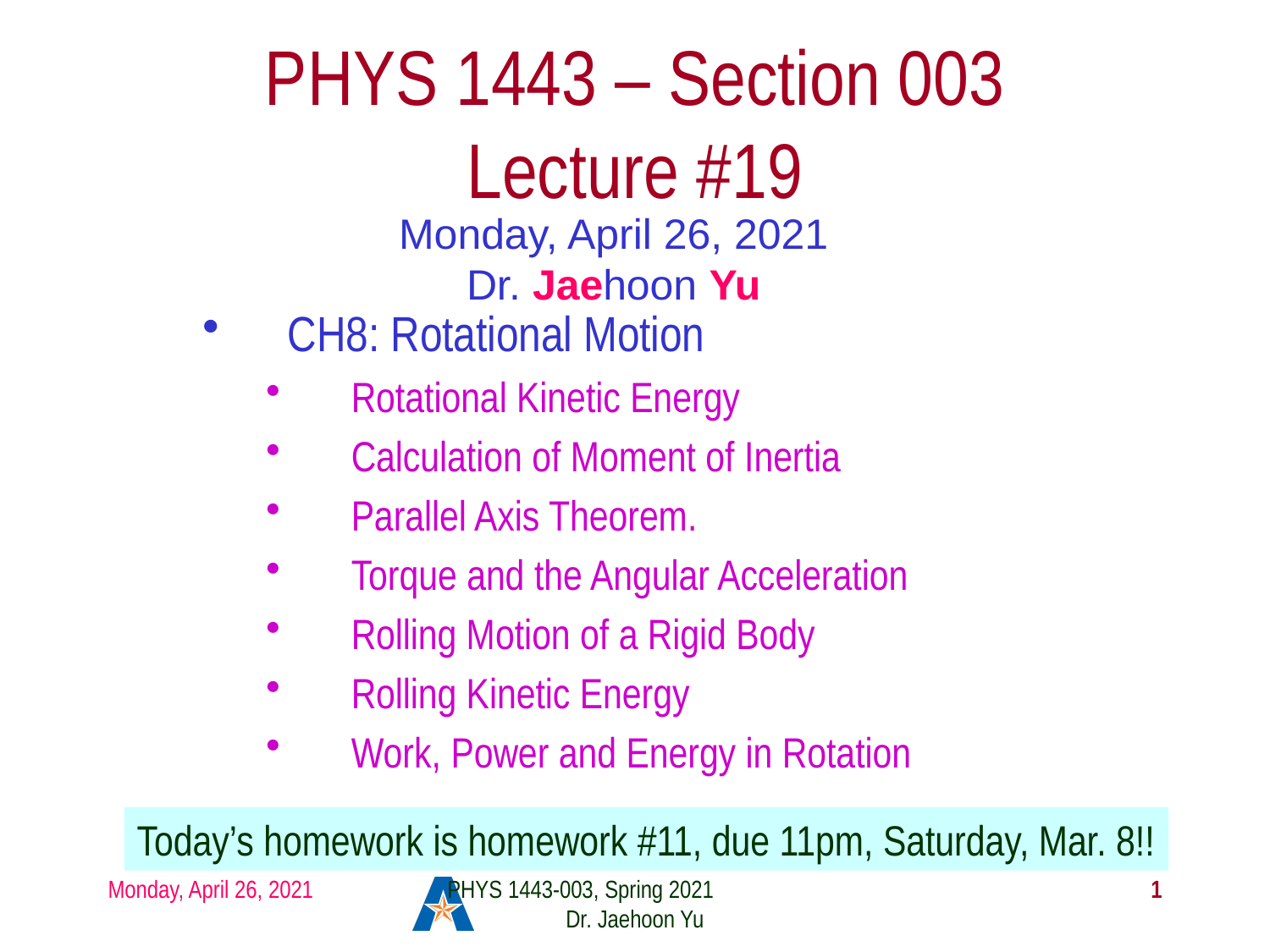

# PHYS 1443 – Section 003 Lecture #19
Monday, April 26, 2021
Dr. Jaehoon Yu
CH8: Rotational Motion
Rotational Kinetic Energy
Calculation of Moment of Inertia
Parallel Axis Theorem.
Torque and the Angular Acceleration
Rolling Motion of a Rigid Body
Rolling Kinetic Energy
Work, Power and Energy in Rotation

Today’s homework is homework #11, due 11pm, Saturday, Mar. 8!!
Monday, April 26, 2021
PHYS 1443-003, Spring 2021                    Dr. Jaehoon Yu
1